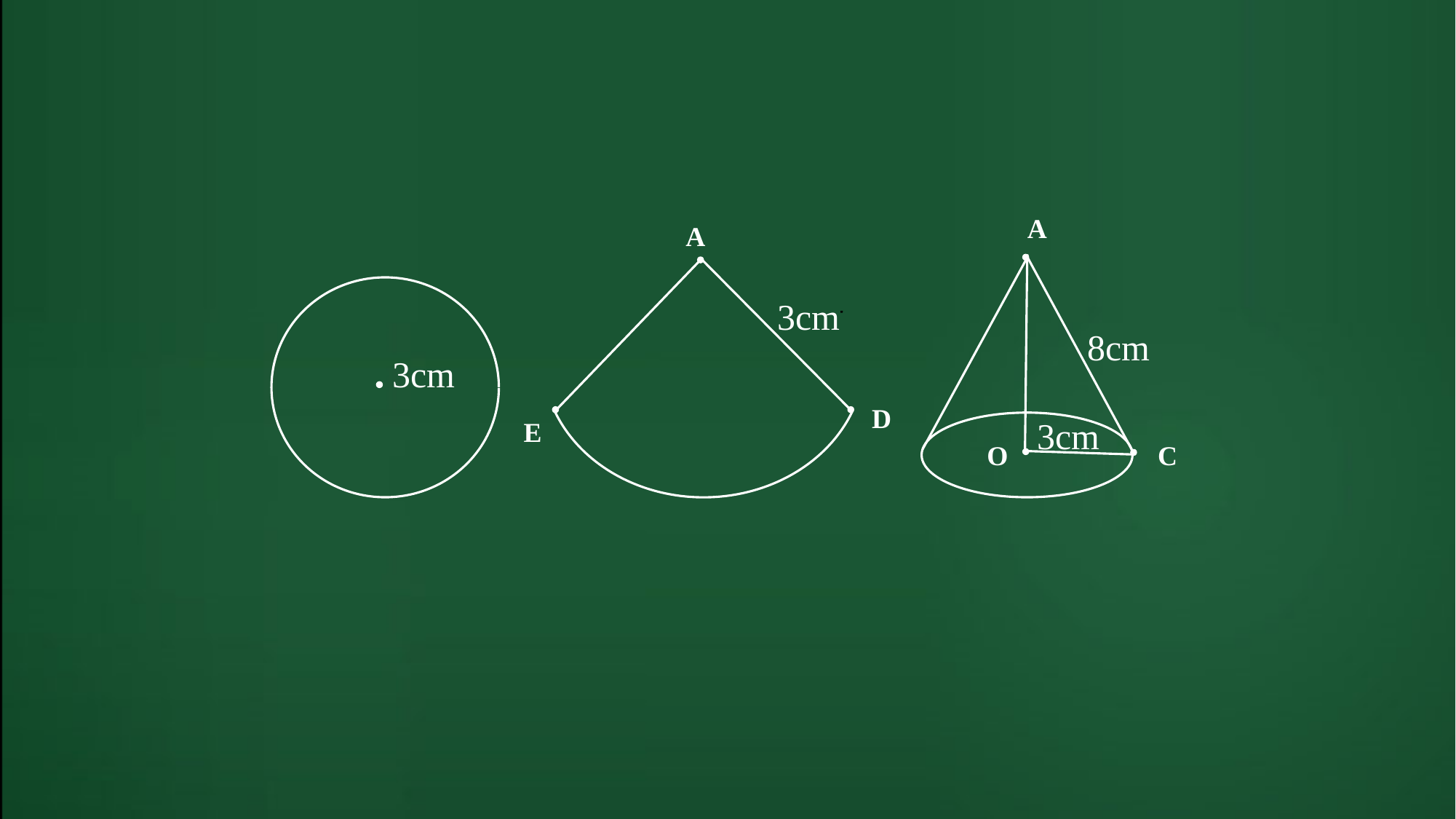

A
A

3cm
8cm
3cm

D

3cm
E
C
O